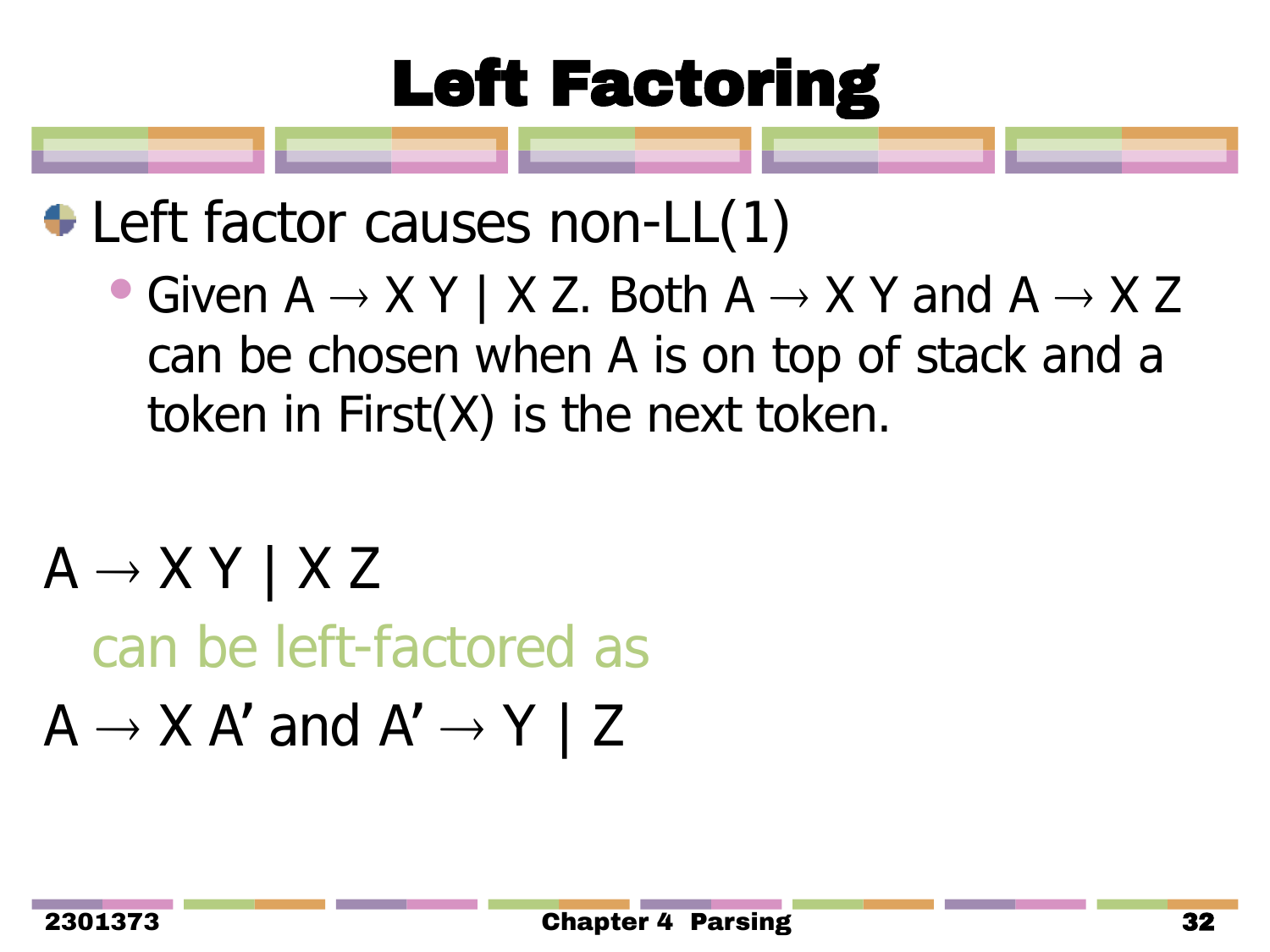

# Left Factoring
Left factor causes non-LL(1)
Given A → X Y | X Z. Both A → X Y and A → X Z can be chosen when A is on top of stack and a token in First(X) is the next token.

A → X Y | X Z
	can be left-factored as
A → X A’ and A’ → Y | Z
2301373
Chapter 4  Parsing
32